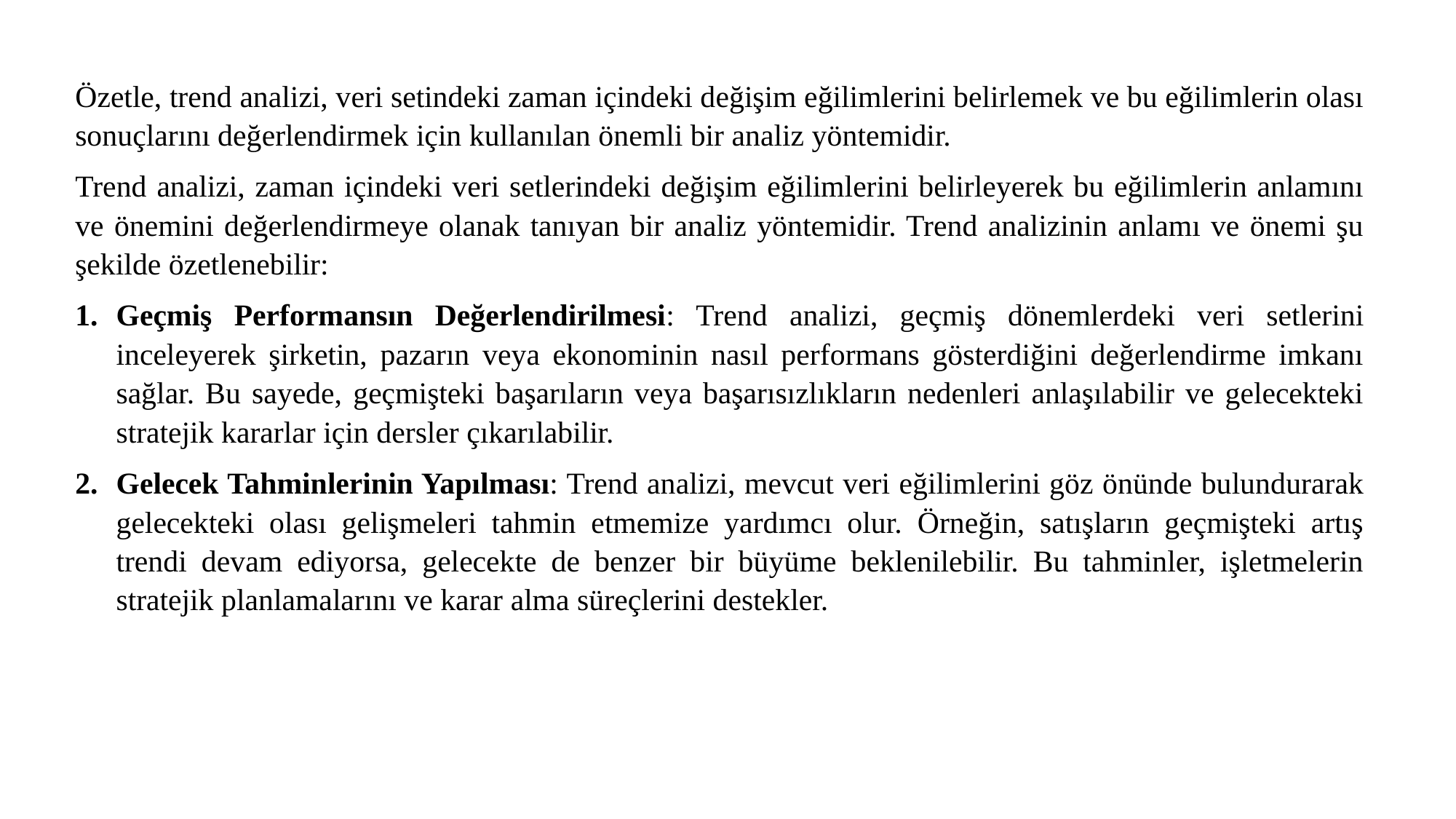

Özetle, trend analizi, veri setindeki zaman içindeki değişim eğilimlerini belirlemek ve bu eğilimlerin olası sonuçlarını değerlendirmek için kullanılan önemli bir analiz yöntemidir.
Trend analizi, zaman içindeki veri setlerindeki değişim eğilimlerini belirleyerek bu eğilimlerin anlamını ve önemini değerlendirmeye olanak tanıyan bir analiz yöntemidir. Trend analizinin anlamı ve önemi şu şekilde özetlenebilir:
Geçmiş Performansın Değerlendirilmesi: Trend analizi, geçmiş dönemlerdeki veri setlerini inceleyerek şirketin, pazarın veya ekonominin nasıl performans gösterdiğini değerlendirme imkanı sağlar. Bu sayede, geçmişteki başarıların veya başarısızlıkların nedenleri anlaşılabilir ve gelecekteki stratejik kararlar için dersler çıkarılabilir.
Gelecek Tahminlerinin Yapılması: Trend analizi, mevcut veri eğilimlerini göz önünde bulundurarak gelecekteki olası gelişmeleri tahmin etmemize yardımcı olur. Örneğin, satışların geçmişteki artış trendi devam ediyorsa, gelecekte de benzer bir büyüme beklenilebilir. Bu tahminler, işletmelerin stratejik planlamalarını ve karar alma süreçlerini destekler.